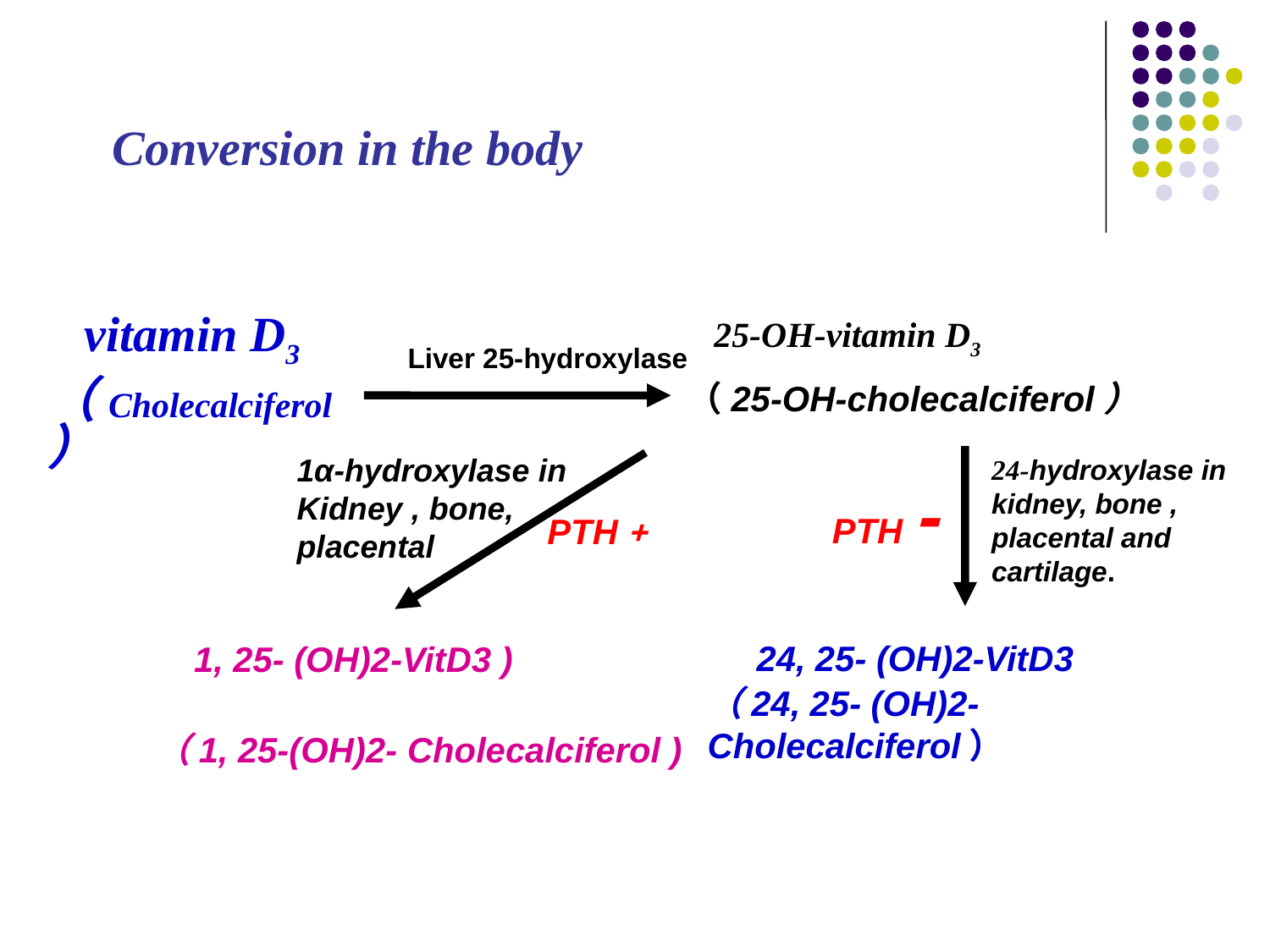

Conversion in the body
   vitamin D3
（Cholecalciferol）
   25-OH-vitamin D3
（25-OH-cholecalciferol）
Liver 25-hydroxylase

1α-hydroxylase in
Kidney , bone, placental

24-hydroxylase in kidney, bone , placental and cartilage.

- PTH
+ PTH
    24, 25- (OH)2-VitD3
（24, 25- (OH)2- Cholecalciferol）
    1, 25- (OH)2-VitD3 )

（1, 25-(OH)2- Cholecalciferol )